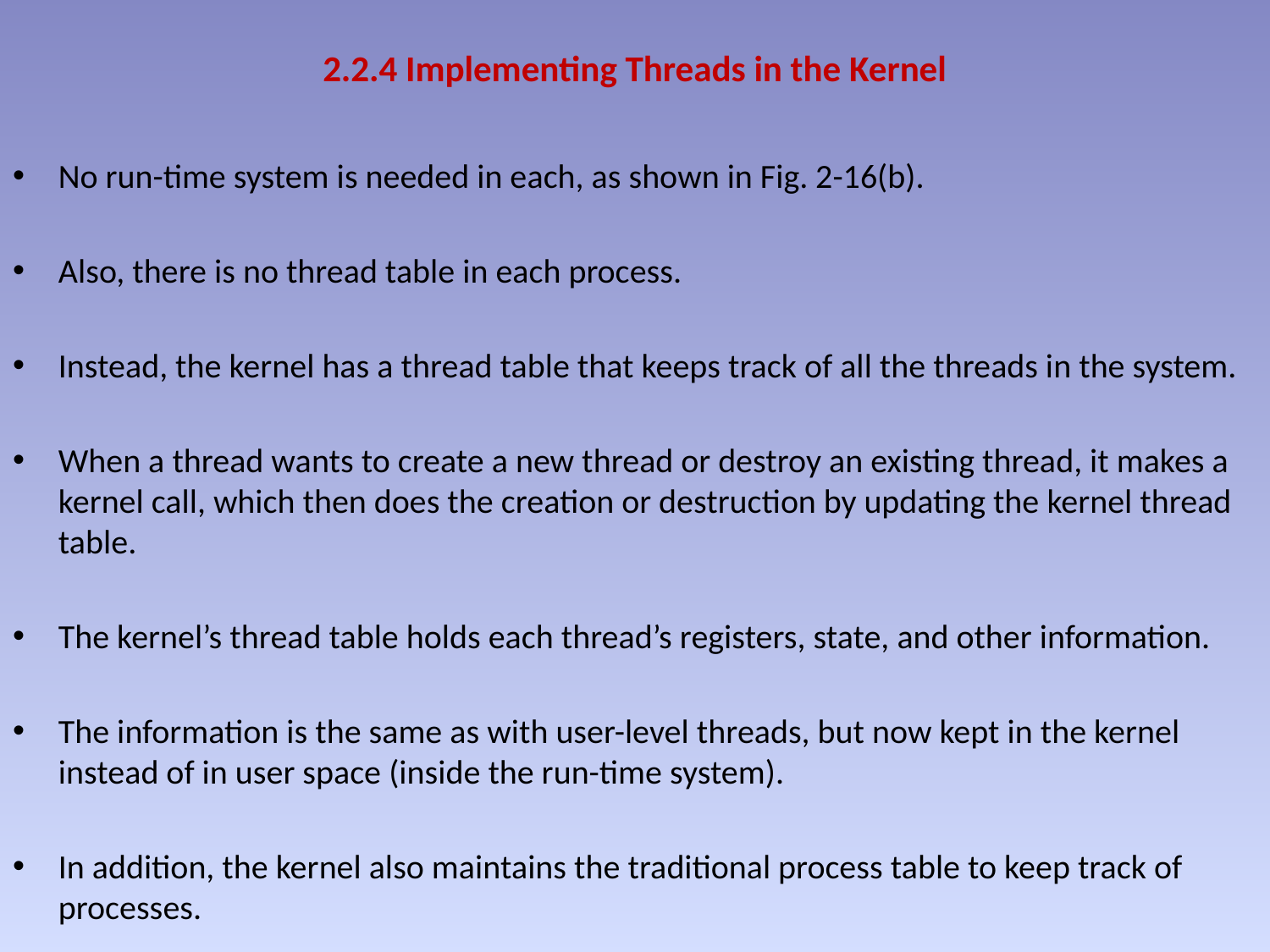

# 2.2.4 Implementing Threads in the Kernel
No run-time system is needed in each, as shown in Fig. 2-16(b).

Also, there is no thread table in each process.

Instead, the kernel has a thread table that keeps track of all the threads in the system.

When a thread wants to create a new thread or destroy an existing thread, it makes a kernel call, which then does the creation or destruction by updating the kernel thread table.

The kernel’s thread table holds each thread’s registers, state, and other information.

The information is the same as with user-level threads, but now kept in the kernel instead of in user space (inside the run-time system).

In addition, the kernel also maintains the traditional process table to keep track of processes.